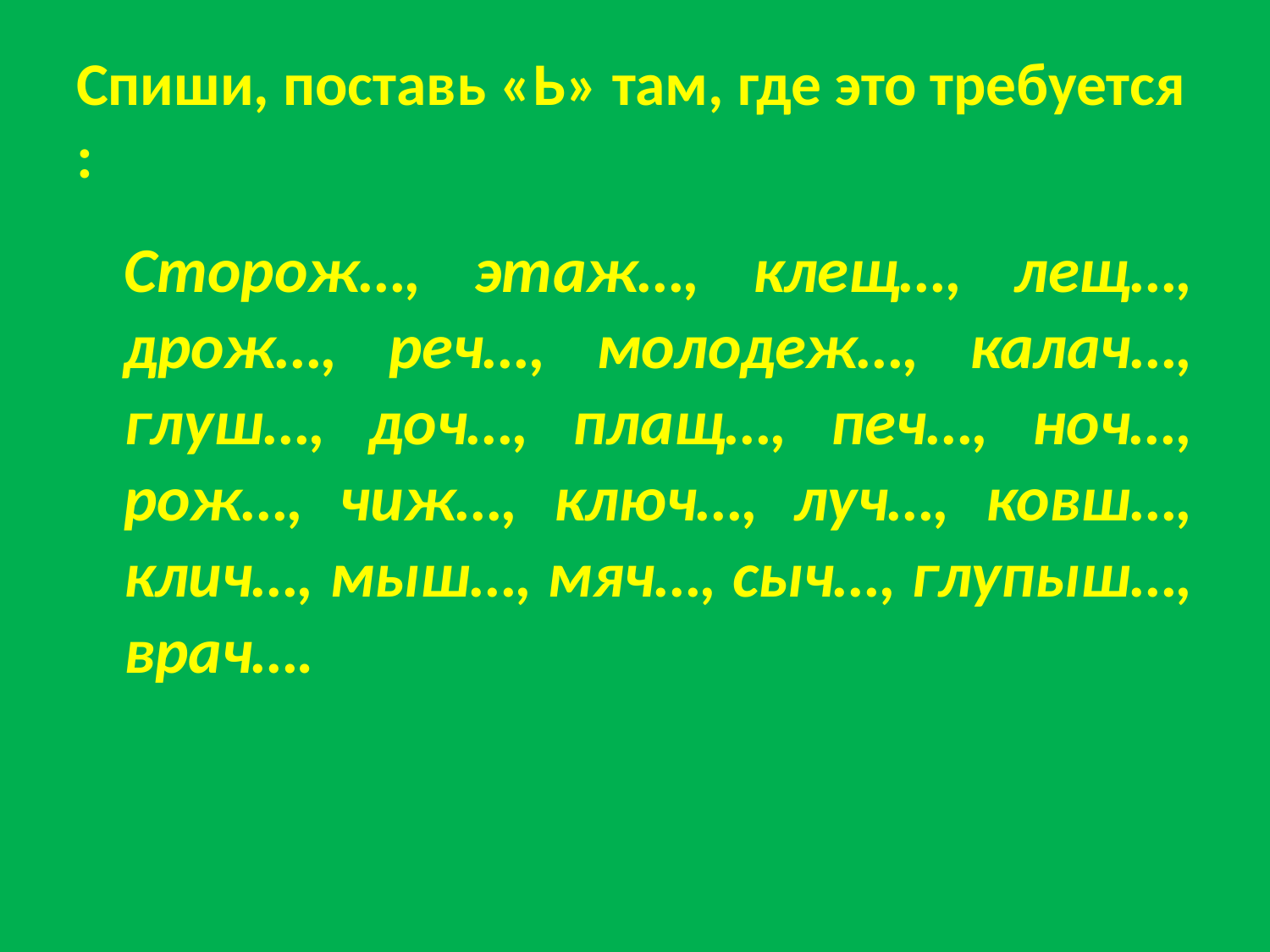

# Спиши, поставь «Ь» там, где это требуется :
	Сторож…, этаж…, клещ…, лещ…, дрож…, реч…, молодеж…, калач…, глуш…, доч…, плащ…, печ…, ноч…, рож…, чиж…, ключ…, луч…, ковш…, клич…, мыш…, мяч…, сыч…, глупыш…, врач….